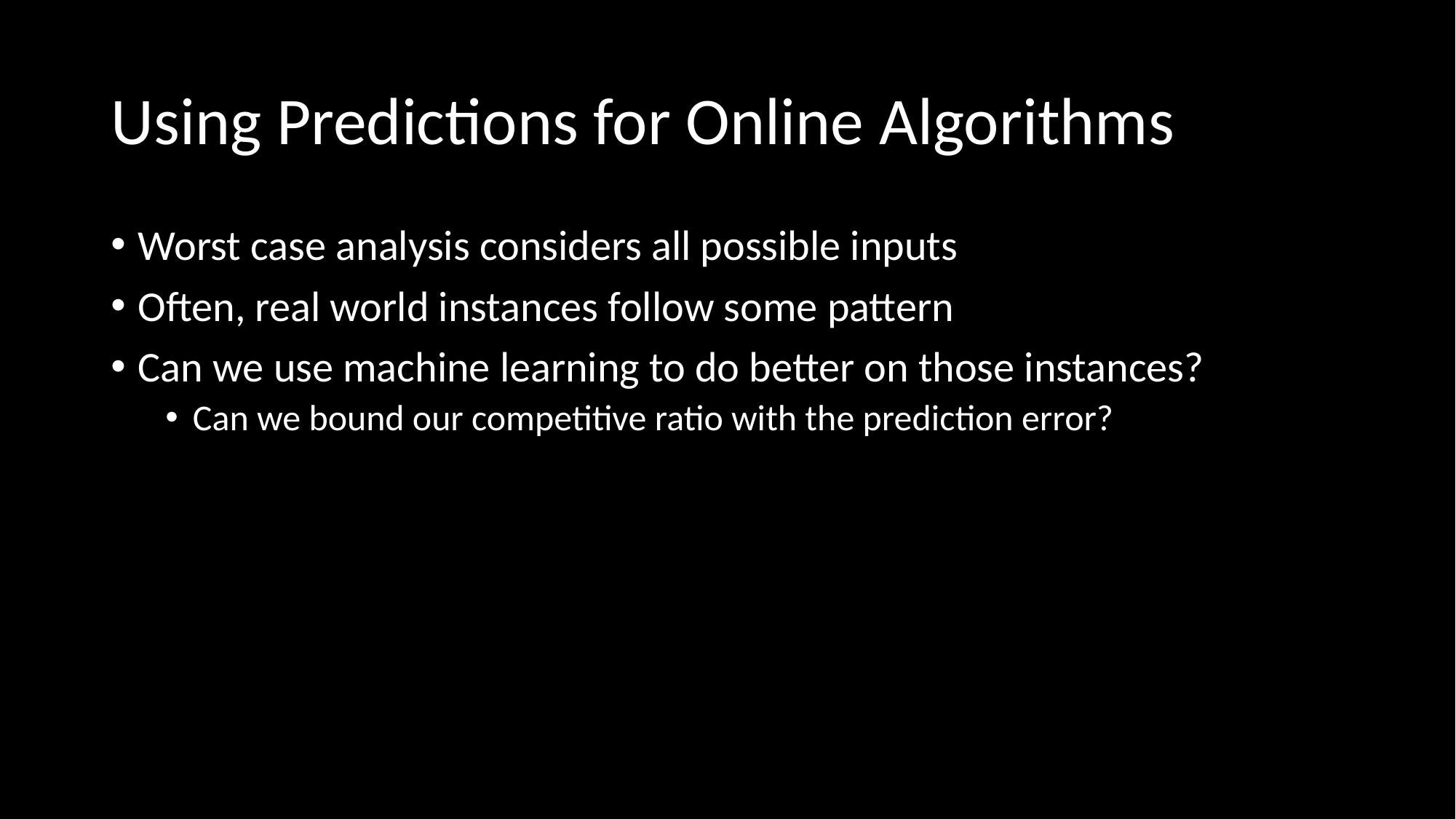

# Using Predictions for Online Algorithms​
Worst case analysis considers all possible inputs​
Often, real world instances follow some pattern​
Can we use machine learning to do better on those instances?​
Can we bound our competitive ratio with the prediction error?